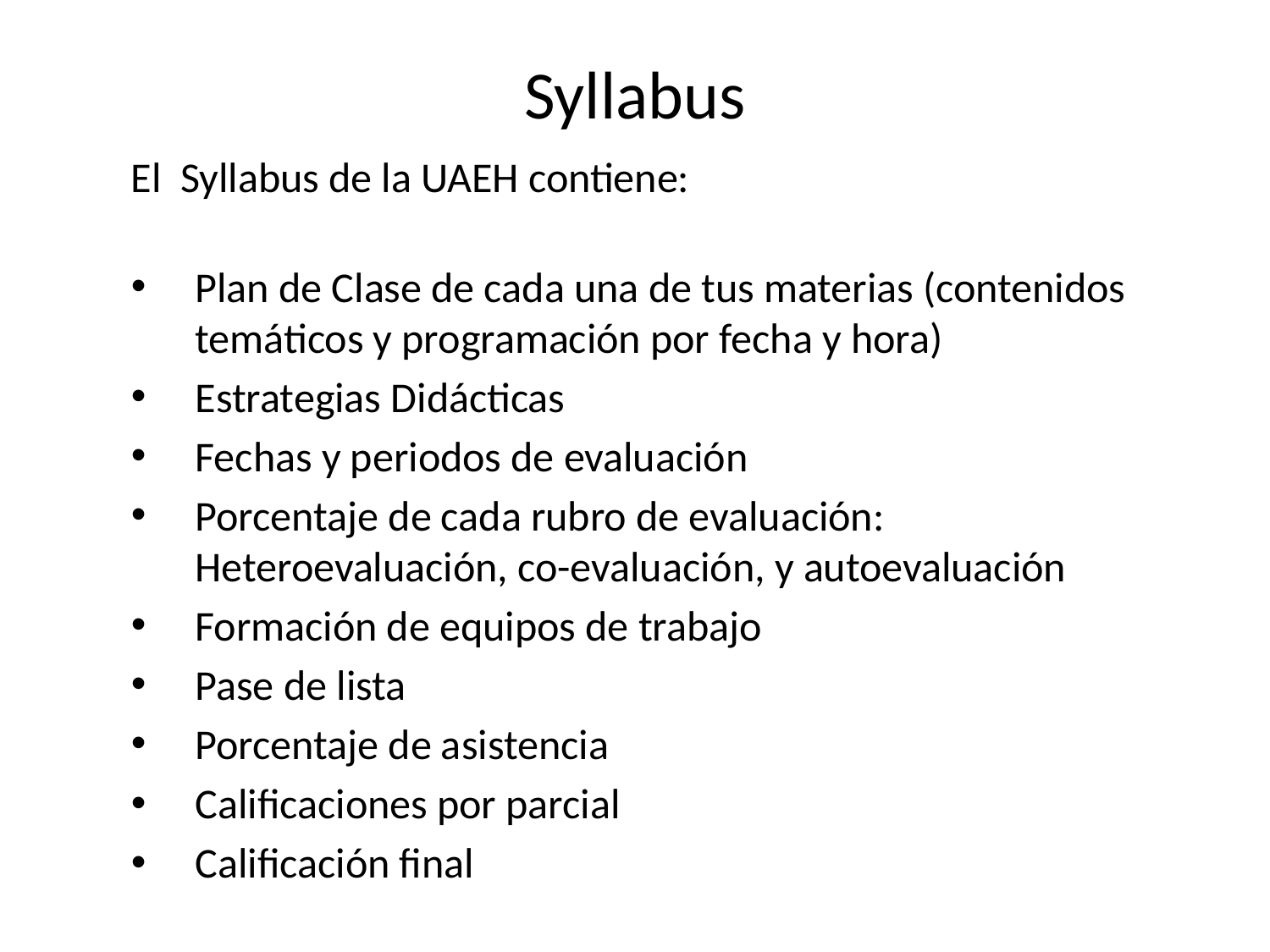

# Syllabus
El  Syllabus de la UAEH contiene:
Plan de Clase de cada una de tus materias (contenidos temáticos y programación por fecha y hora)
Estrategias Didácticas
Fechas y periodos de evaluación
Porcentaje de cada rubro de evaluación: Heteroevaluación, co-evaluación, y autoevaluación
Formación de equipos de trabajo
Pase de lista
Porcentaje de asistencia
Calificaciones por parcial
Calificación final